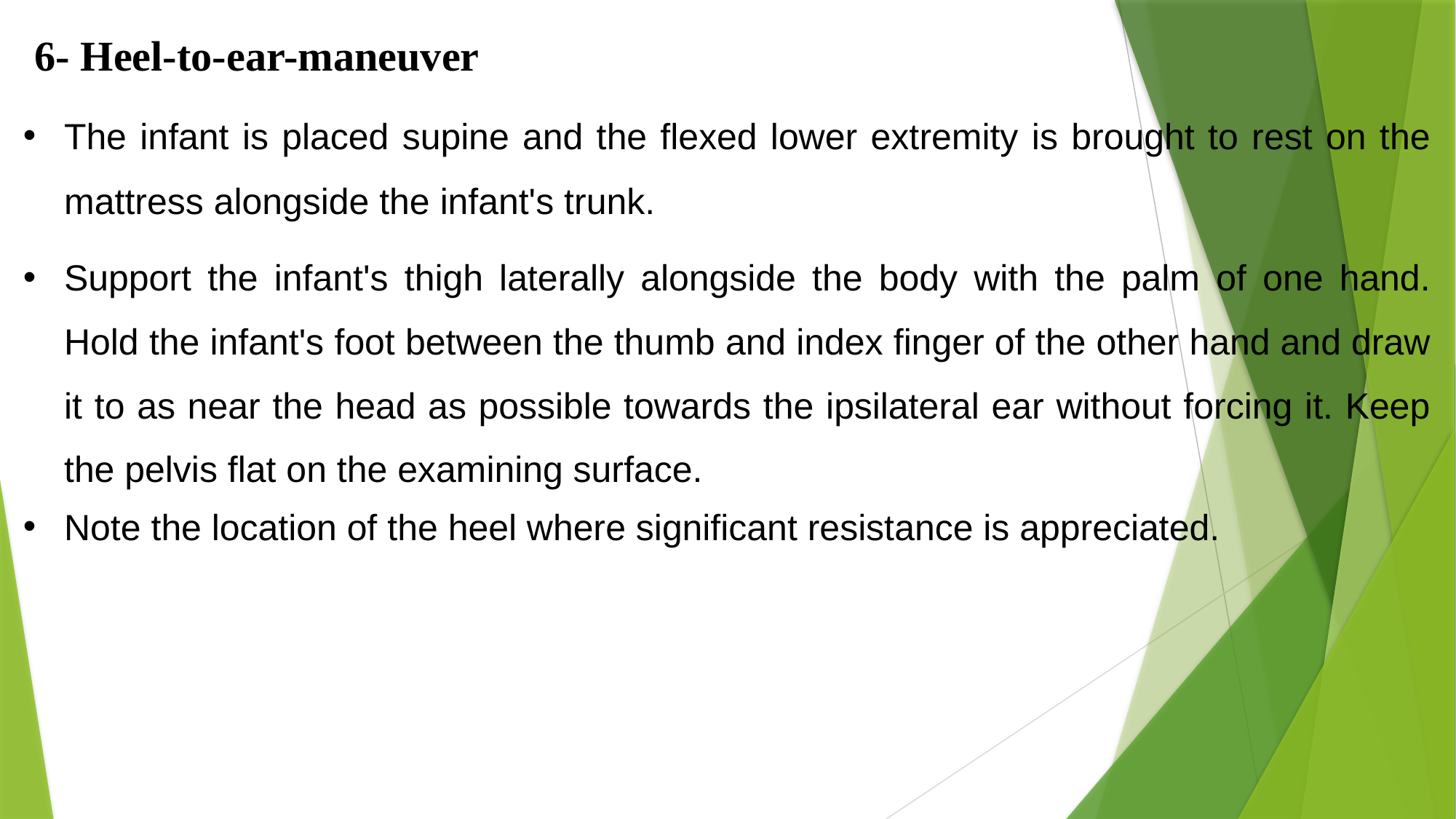

6- Heel-to-ear-maneuver
The infant is placed supine and the flexed lower extremity is brought to rest on the mattress alongside the infant's trunk.
Support the infant's thigh laterally alongside the body with the palm of one hand. Hold the infant's foot between the thumb and index finger of the other hand and draw it to as near the head as possible towards the ipsilateral ear without forcing it. Keep the pelvis flat on the examining surface.
Note the location of the heel where significant resistance is appreciated.